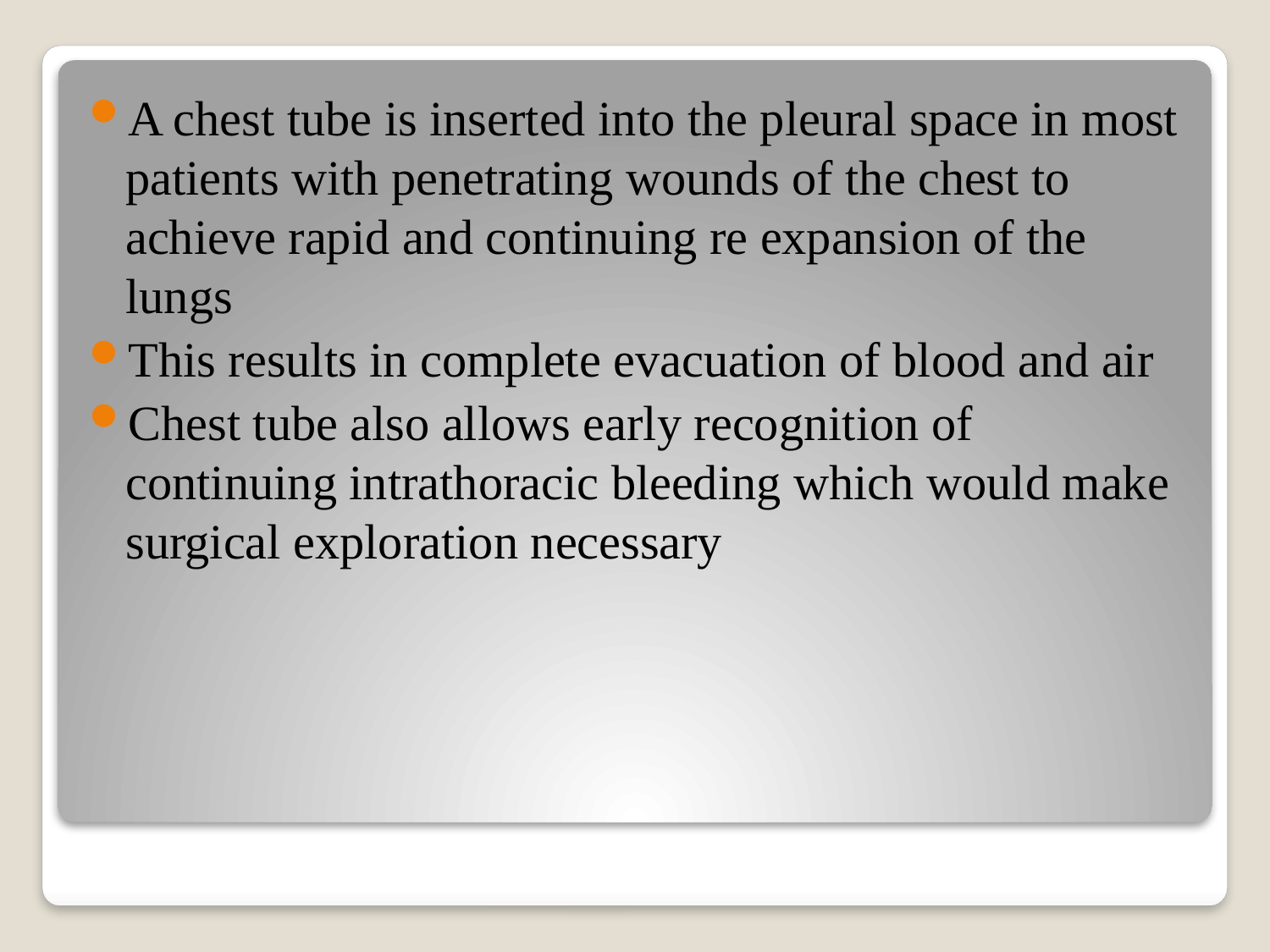

A chest tube is inserted into the pleural space in most patients with penetrating wounds of the chest to achieve rapid and continuing re expansion of the lungs
This results in complete evacuation of blood and air
Chest tube also allows early recognition of continuing intrathoracic bleeding which would make surgical exploration necessary